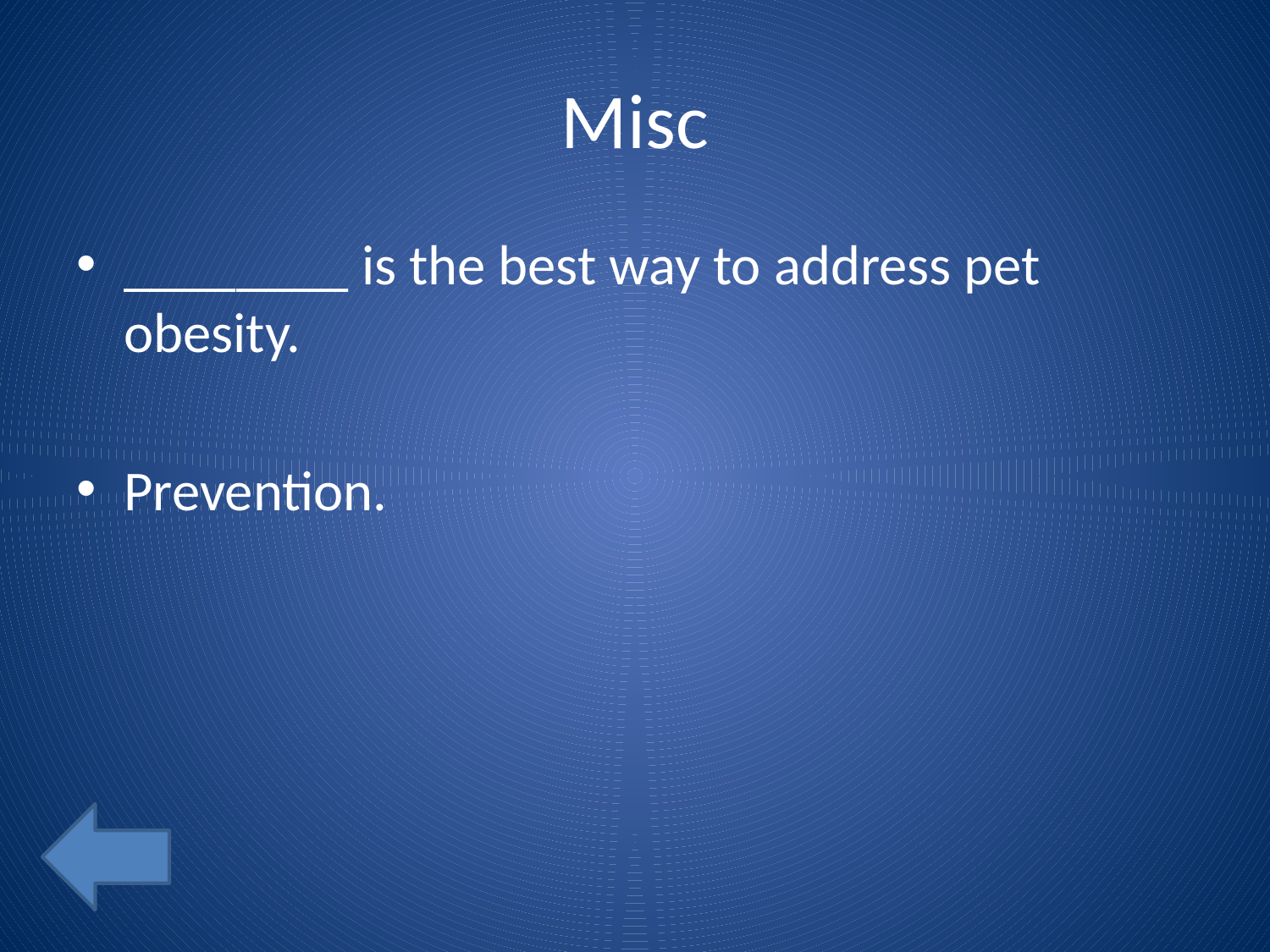

# Misc
________ is the best way to address pet obesity.

Prevention.